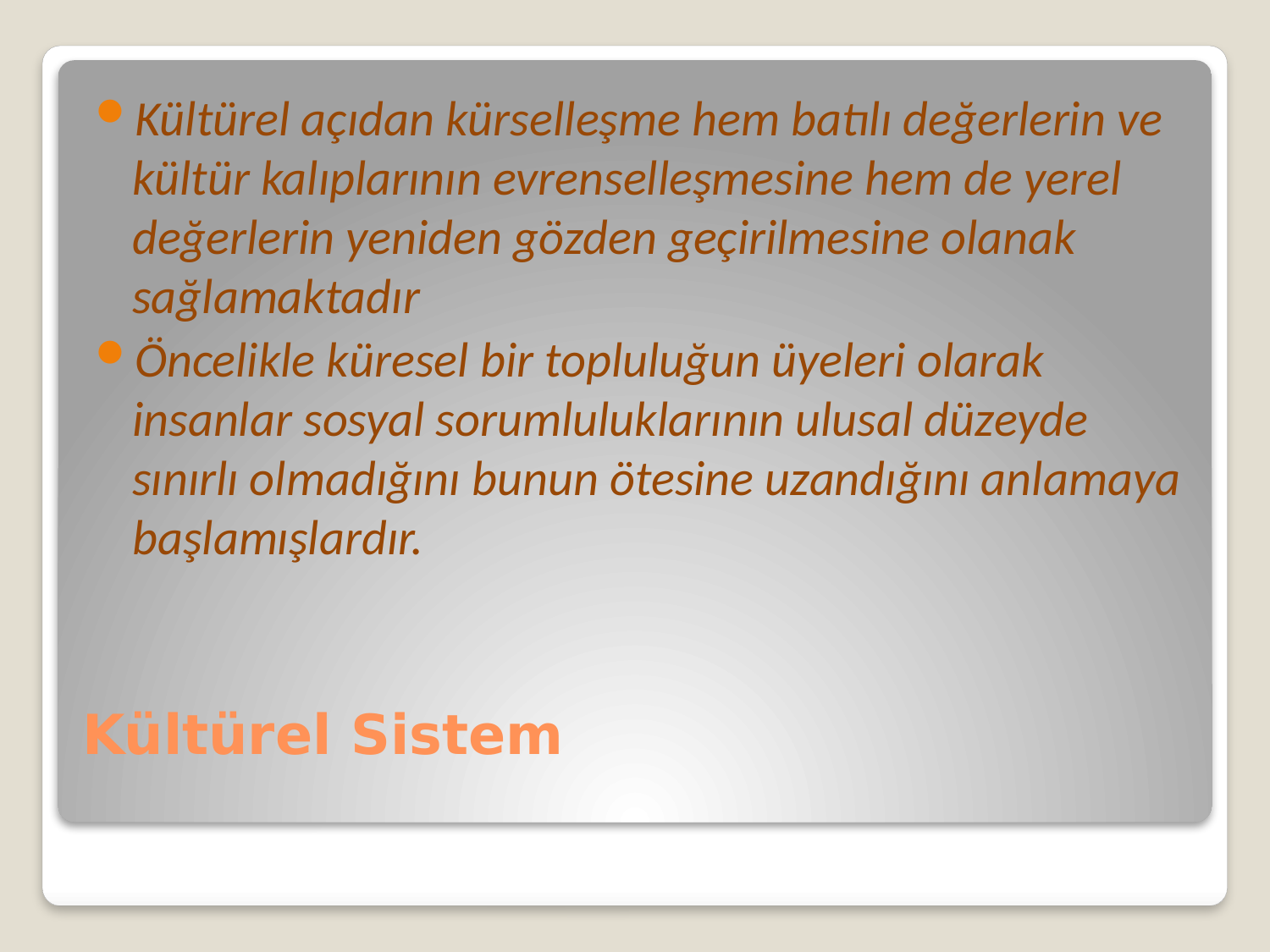

Kültürel açıdan kürselleşme hem batılı değerlerin ve kültür kalıplarının evrenselleşmesine hem de yerel değerlerin yeniden gözden geçirilmesine olanak sağlamaktadır
Öncelikle küresel bir topluluğun üyeleri olarak insanlar sosyal sorumluluklarının ulusal düzeyde sınırlı olmadığını bunun ötesine uzandığını anlamaya başlamışlardır.
# Kültürel Sistem